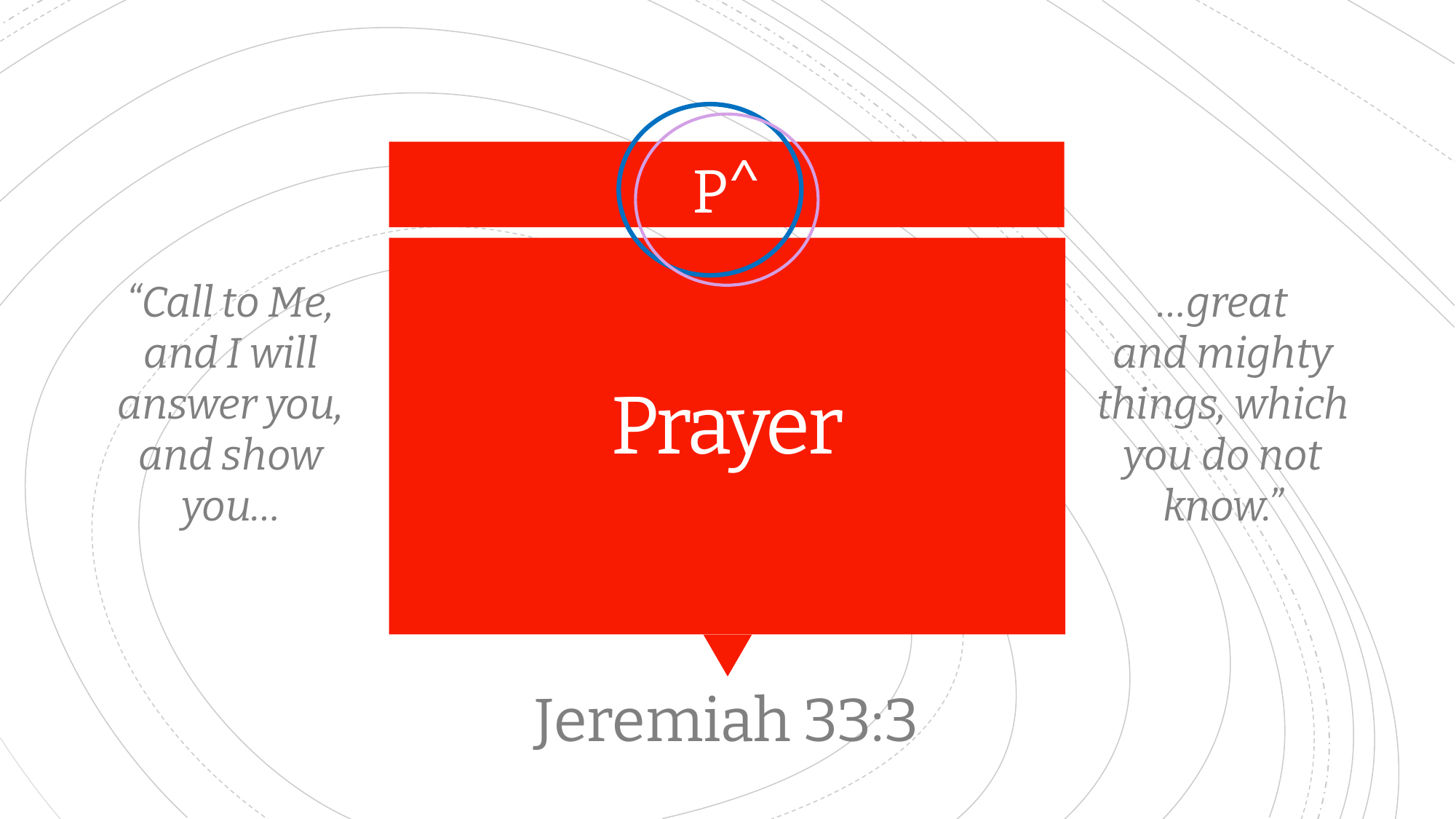

P^
P^
…great and mighty things, which you do not know.”
“Call to Me, and I will answer you, and show you…
# Prayer
Jeremiah 33:3